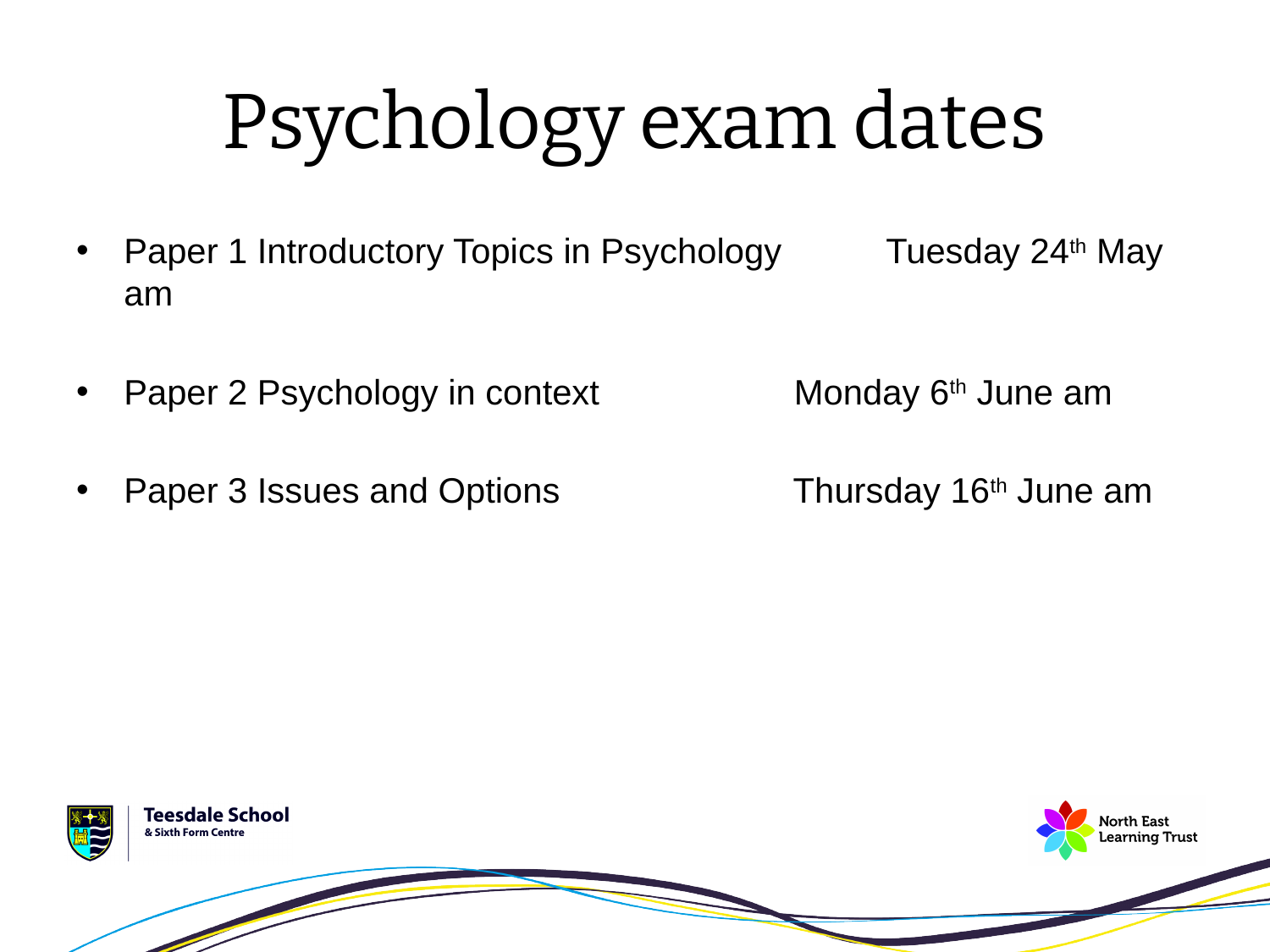

# Psychology exam dates
Paper 1 Introductory Topics in Psychology  	Tuesday 24th May am

Paper 2 Psychology in context                    Monday 6th June am

Paper 3 Issues and Options                        Thursday 16th June am